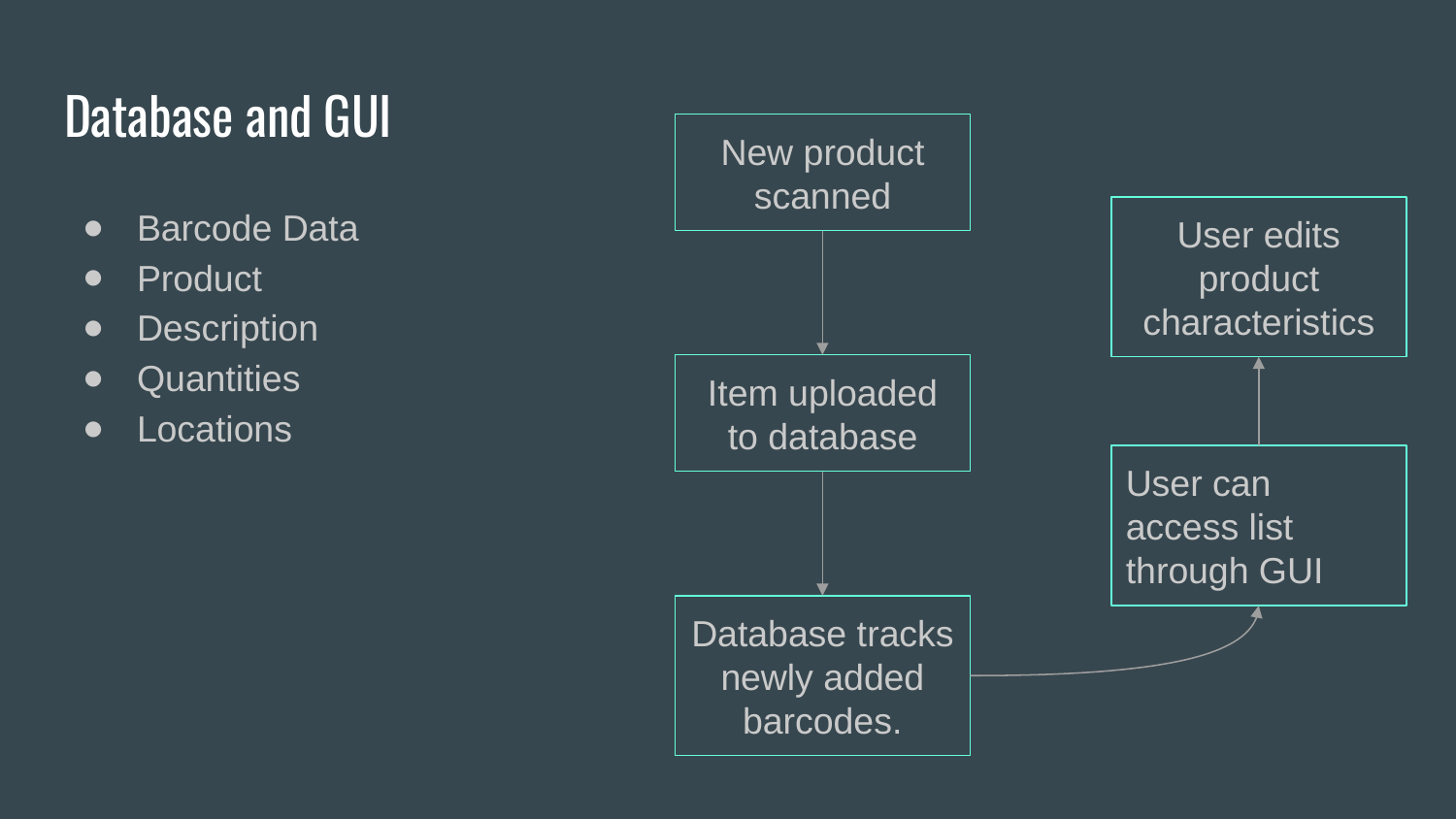

# Database and GUI
New product scanned
Barcode Data
Product
Description
Quantities
Locations
User edits product characteristics
Item uploaded to database
User can access list through GUI
Database tracks newly added barcodes.